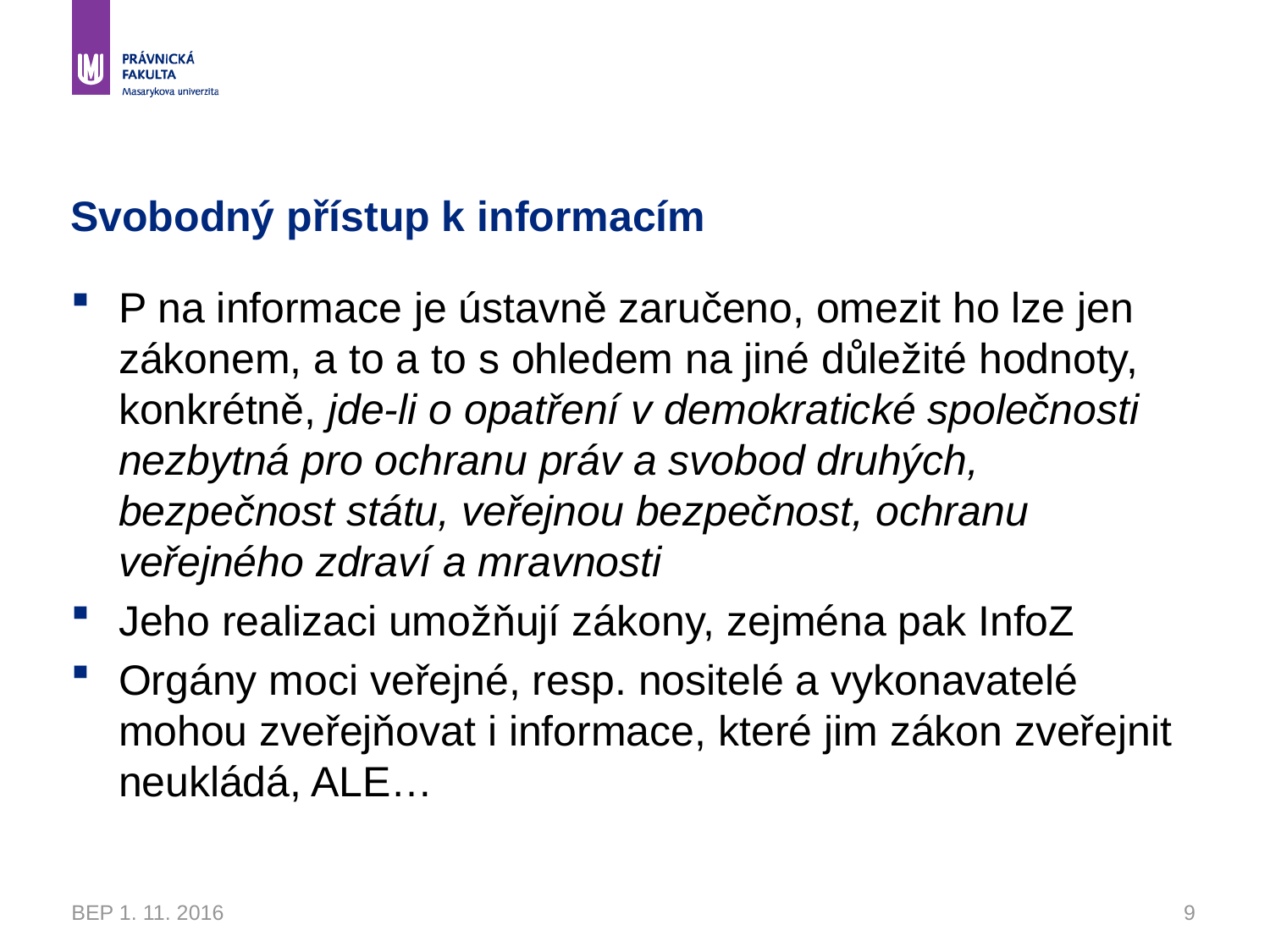

# Svobodný přístup k informacím
P na informace je ústavně zaručeno, omezit ho lze jen zákonem, a to a to s ohledem na jiné důležité hodnoty, konkrétně, jde-li o opatření v demokratické společnosti nezbytná pro ochranu práv a svobod druhých, bezpečnost státu, veřejnou bezpečnost, ochranu veřejného zdraví a mravnosti
Jeho realizaci umožňují zákony, zejména pak InfoZ
Orgány moci veřejné, resp. nositelé a vykonavatelé mohou zveřejňovat i informace, které jim zákon zveřejnit neukládá, ALE…
BEP 1. 11. 2016
9